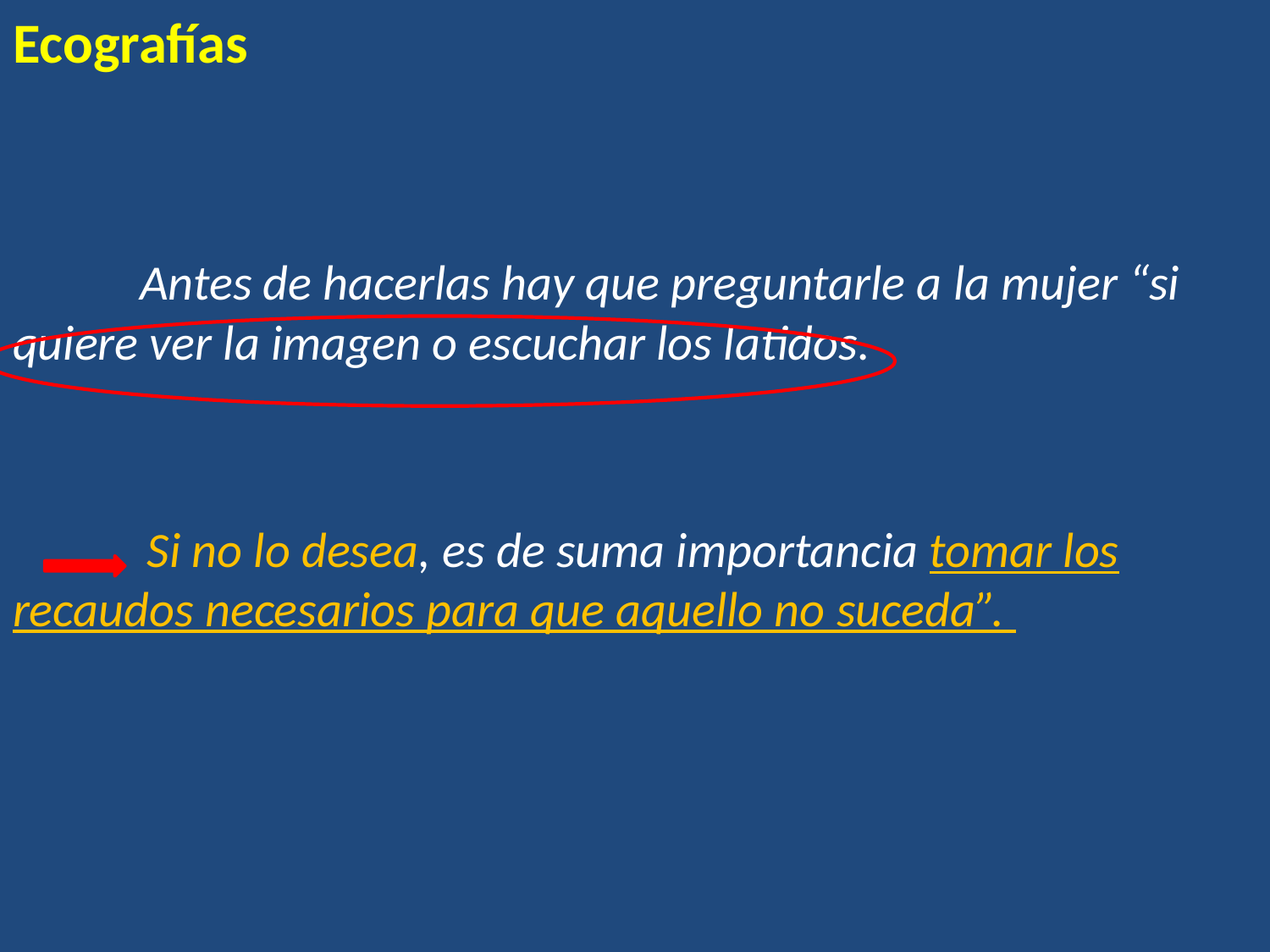

Ecografías

	Antes de hacerlas hay que preguntarle a la mujer “si quiere ver la imagen o escuchar los latidos.

            Si no lo desea, es de suma importancia tomar los recaudos necesarios para que aquello no suceda”.

#